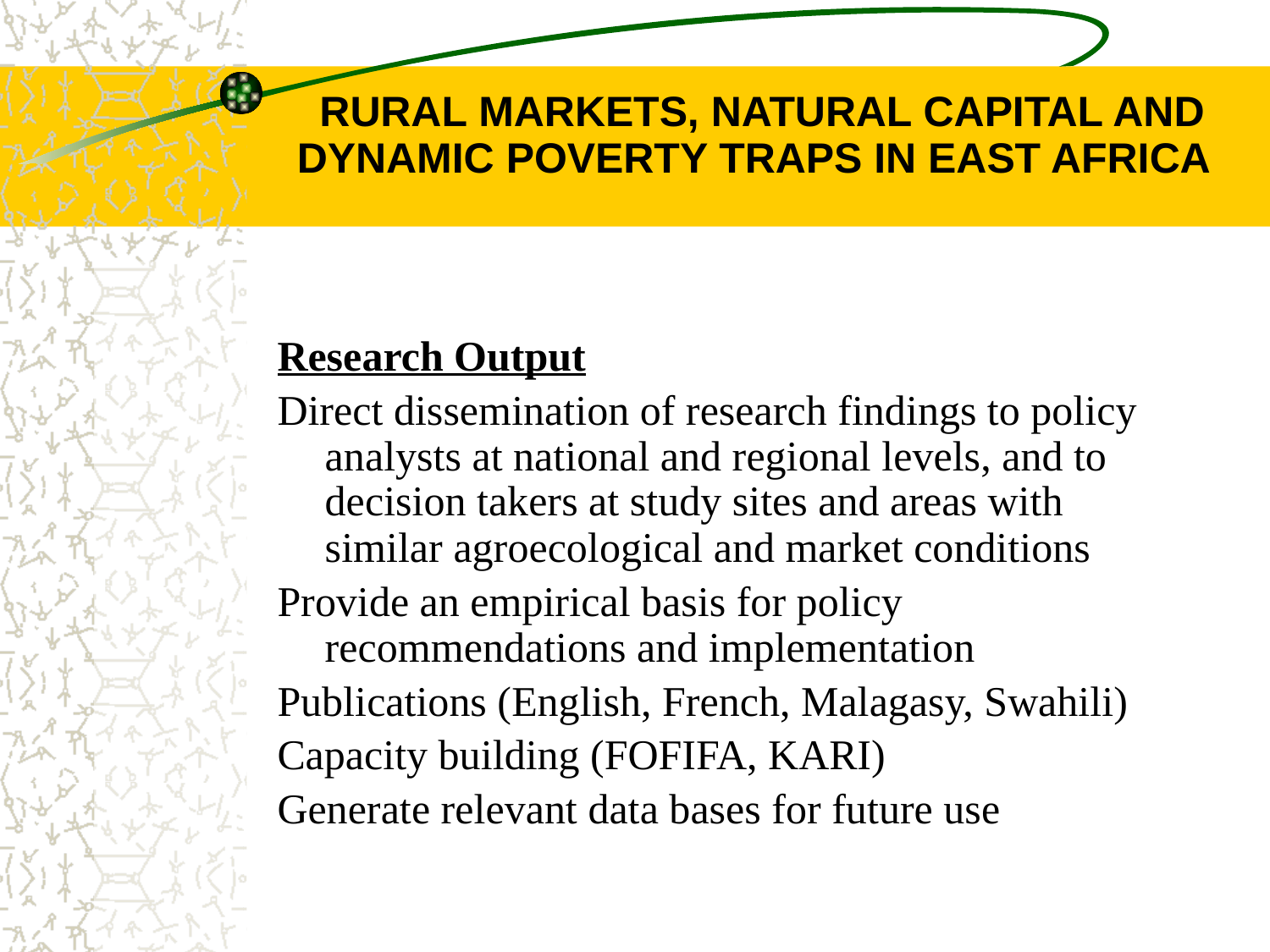

# RURAL MARKETS, NATURAL CAPITAL AND DYNAMIC POVERTY TRAPS IN EAST AFRICA
Research Output
Direct dissemination of research findings to policy analysts at national and regional levels, and to decision takers at study sites and areas with similar agroecological and market conditions
Provide an empirical basis for policy recommendations and implementation
Publications (English, French, Malagasy, Swahili)
Capacity building (FOFIFA, KARI)
Generate relevant data bases for future use